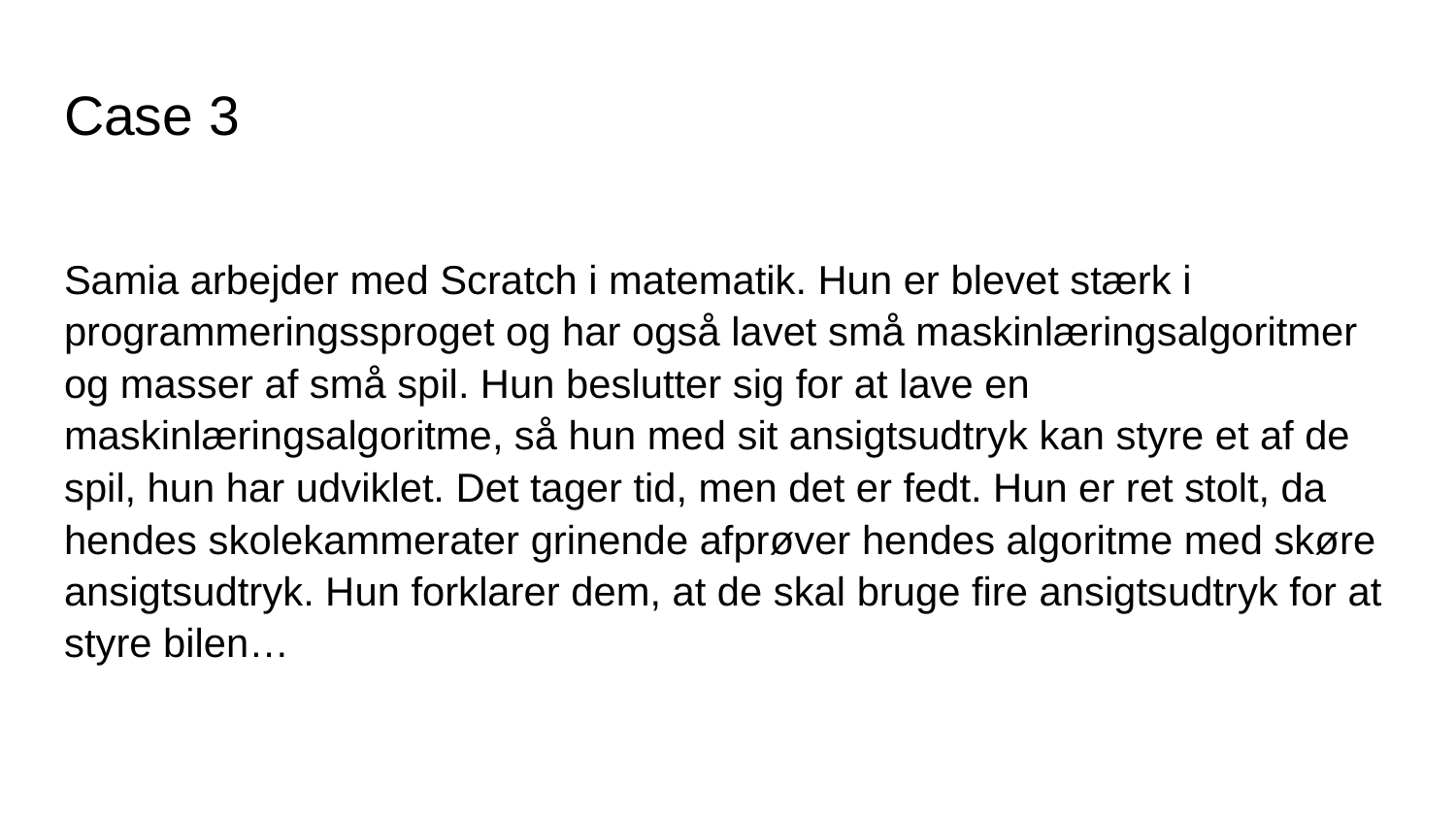

# Case 3

Samia arbejder med Scratch i matematik. Hun er blevet stærk i programmeringssproget og har også lavet små maskinlæringsalgoritmer og masser af små spil. Hun beslutter sig for at lave en maskinlæringsalgoritme, så hun med sit ansigtsudtryk kan styre et af de spil, hun har udviklet. Det tager tid, men det er fedt. Hun er ret stolt, da hendes skolekammerater grinende afprøver hendes algoritme med skøre ansigtsudtryk. Hun forklarer dem, at de skal bruge fire ansigtsudtryk for at styre bilen…